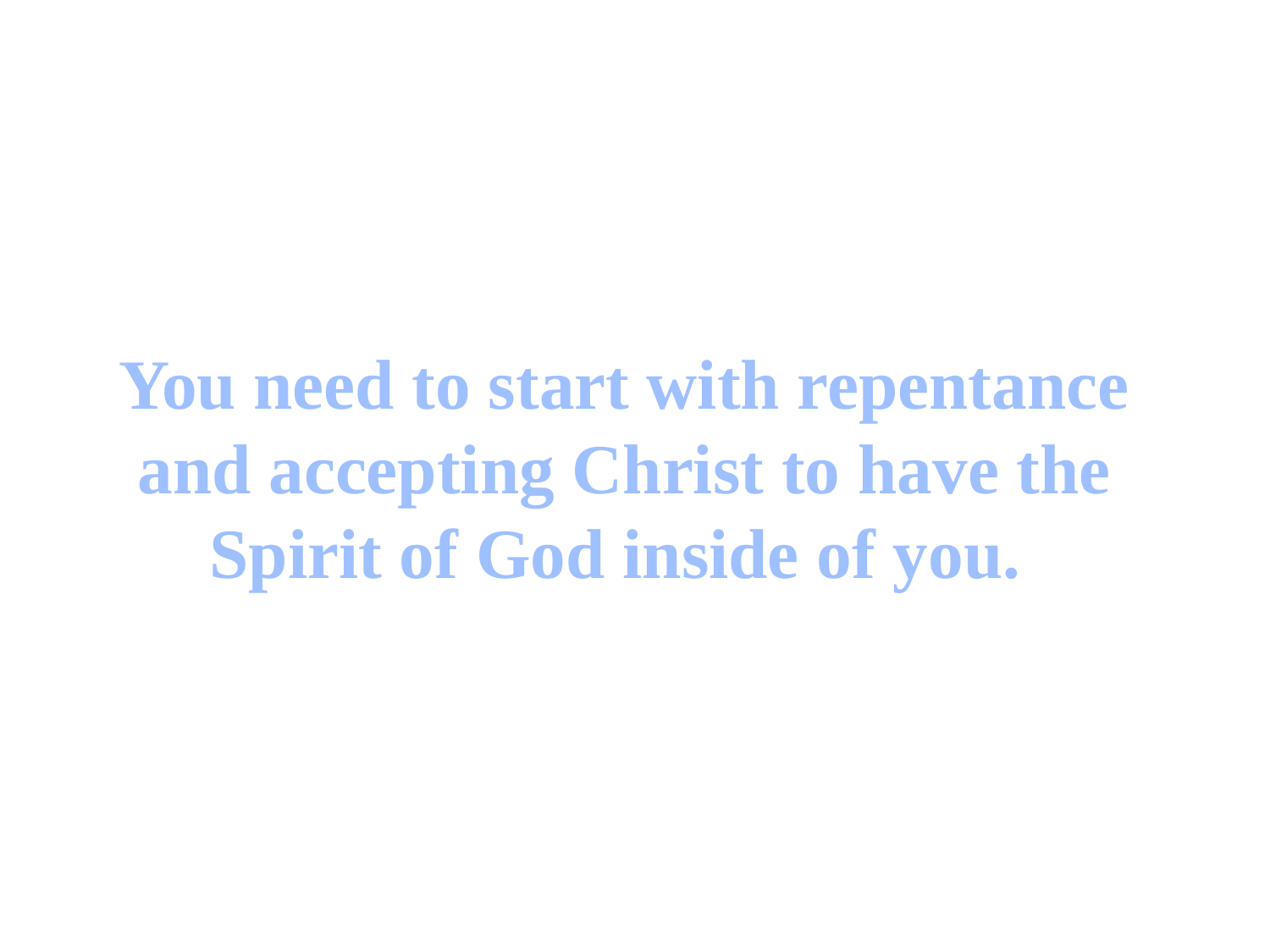

# You need to start with repentance and accepting Christ to have the Spirit of God inside of you.